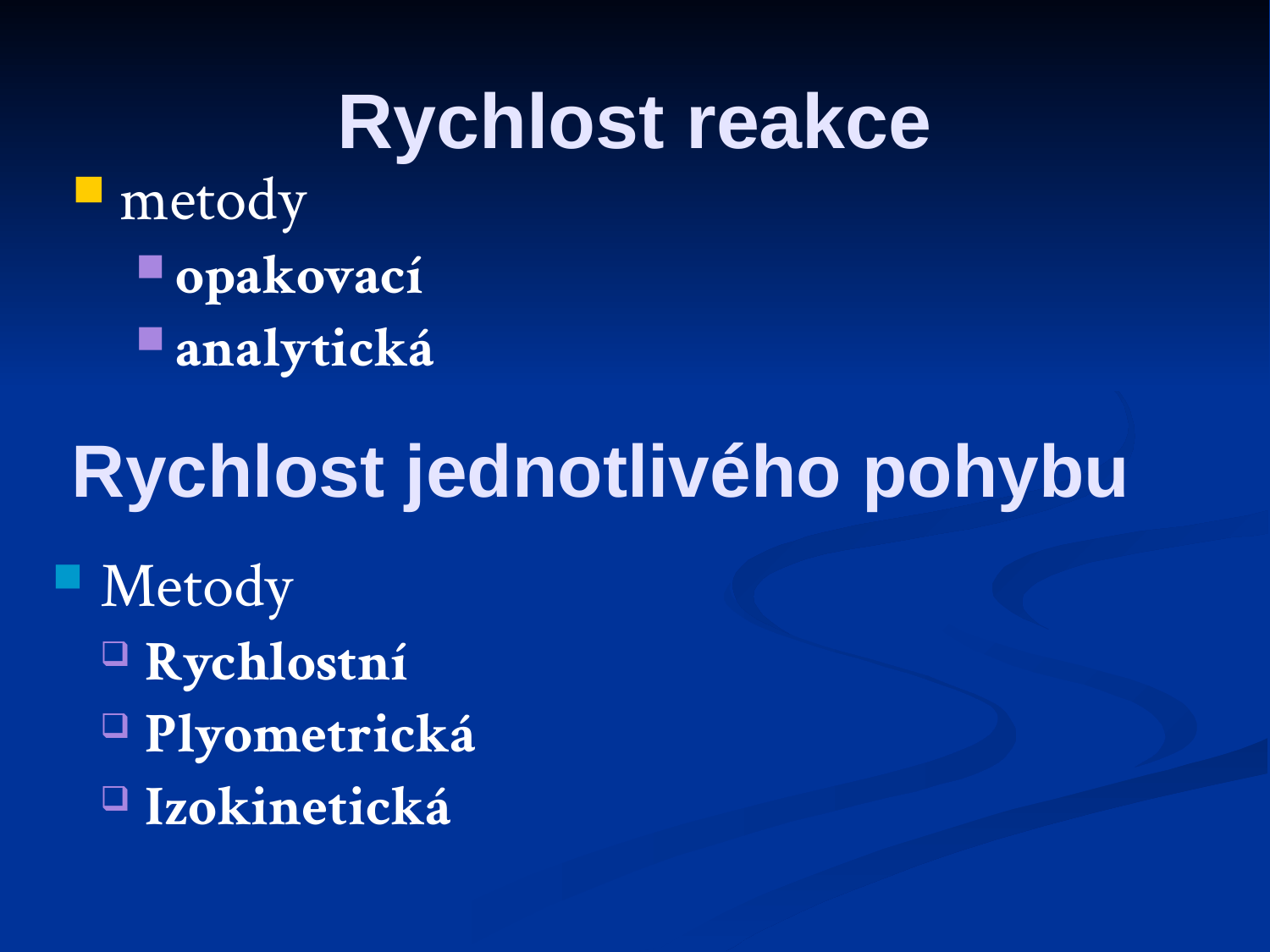

# Rychlost reakce
metody
opakovací
analytická

Rychlost jednotlivého pohybu
Metody
Rychlostní
Plyometrická
Izokinetická